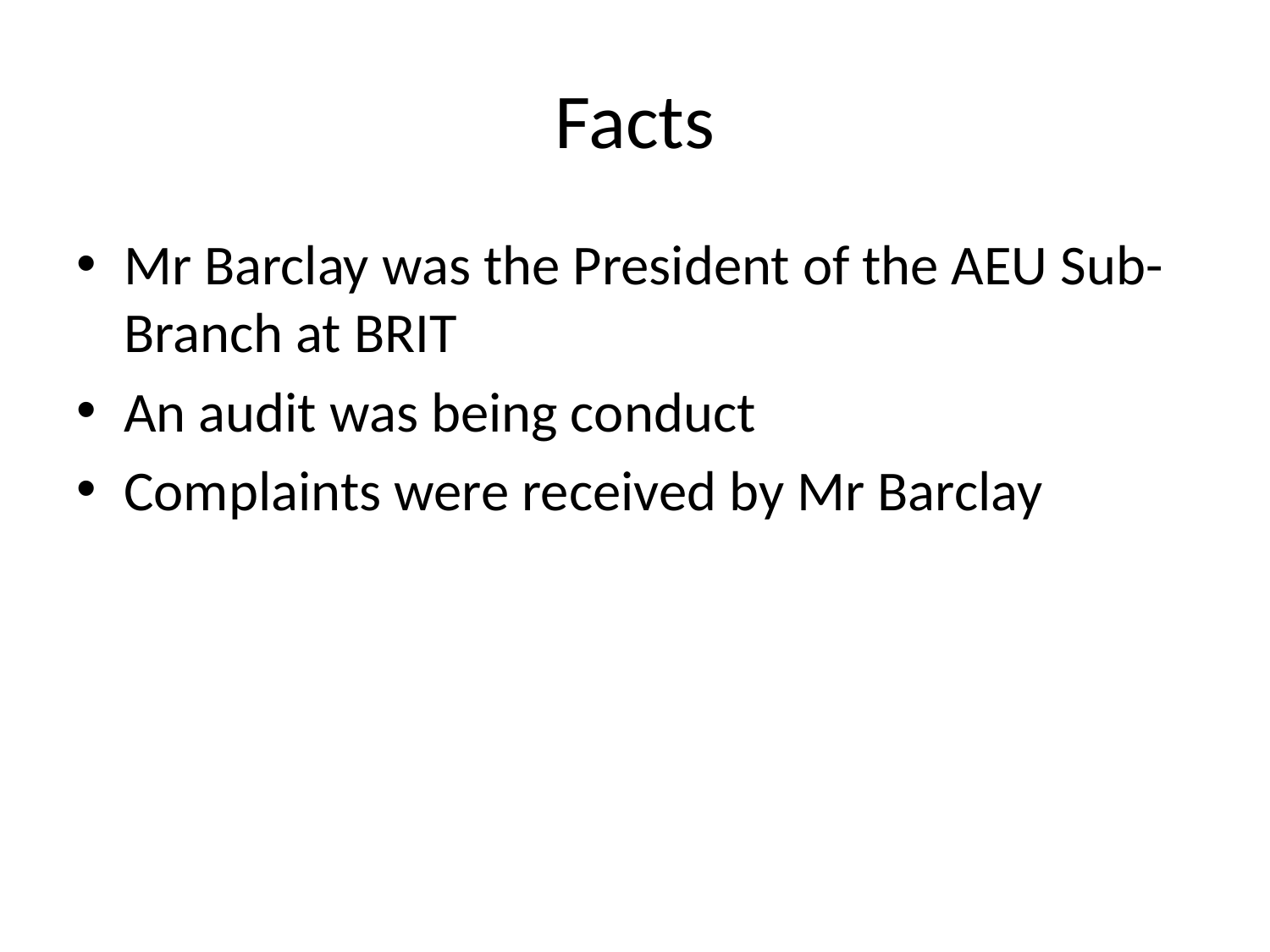

# Facts
Mr Barclay was the President of the AEU Sub-Branch at BRIT
An audit was being conduct
Complaints were received by Mr Barclay